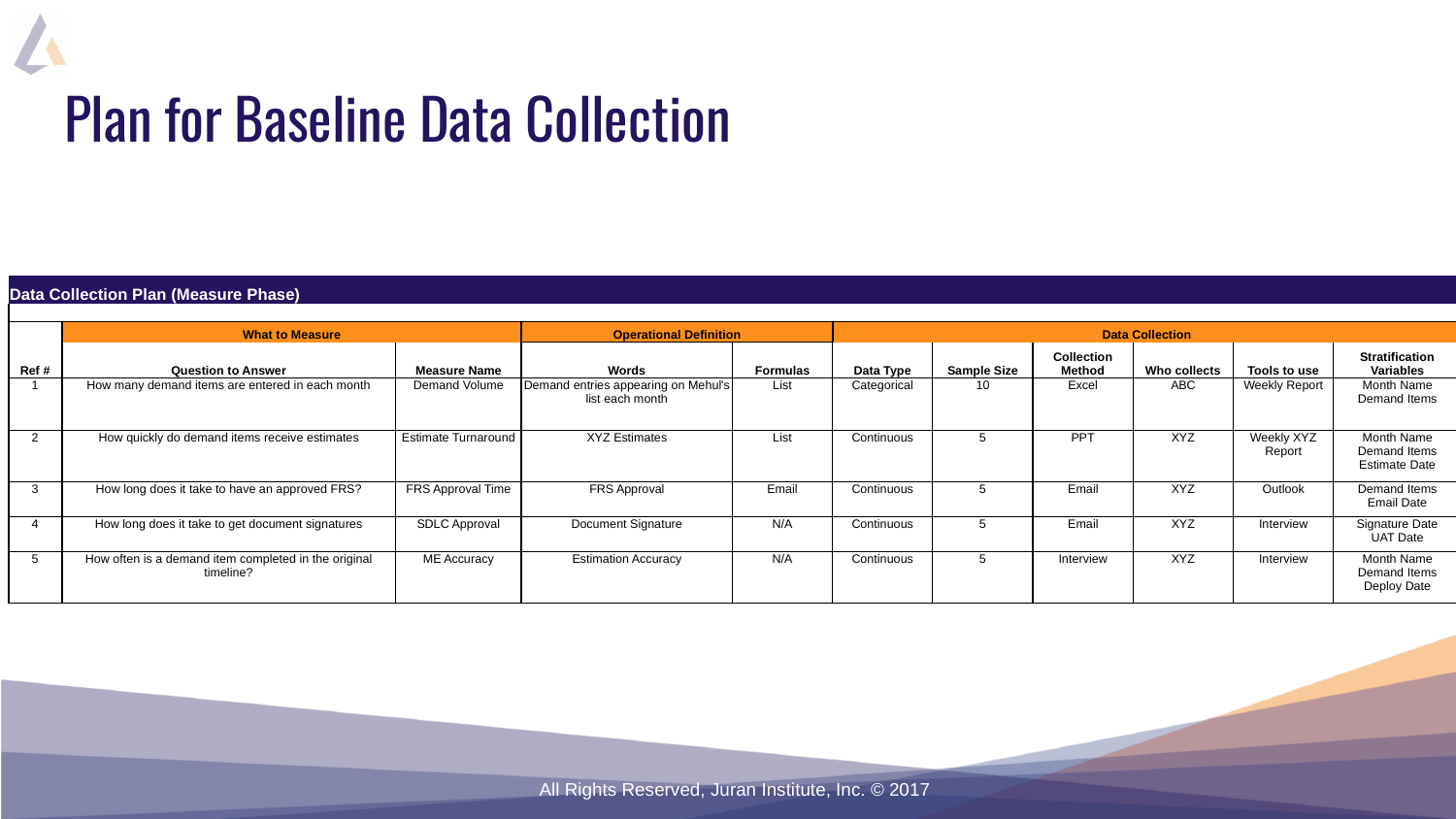

# Plan for Baseline Data Collection
| Data Collection Plan (Measure Phase) |  |  |  |  |  |  |  |  |  |  |
| --- | --- | --- | --- | --- | --- | --- | --- | --- | --- | --- |
|  |  |  |  |  |  |  |  |  |  |  |
|  | What to Measure |  | Operational Definition |  | Data Collection |  |  |  |  |  |
| Ref # | Question to Answer | Measure Name | Words | Formulas | Data Type | Sample Size | Collection Method | Who collects | Tools to use | Stratification Variables |
| 1 | How many demand items are entered in each month | Demand Volume | Demand entries appearing on Mehul's list each month | List | Categorical | 10 | Excel | ABC | Weekly Report | Month Name Demand Items |
| 2 | How quickly do demand items receive estimates | Estimate Turnaround | XYZ Estimates | List | Continuous | 5 | PPT | XYZ | Weekly XYZ Report | Month Name Demand Items Estimate Date |
| 3 | How long does it take to have an approved FRS? | FRS Approval Time | FRS Approval | Email | Continuous | 5 | Email | XYZ | Outlook | Demand Items Email Date |
| 4 | How long does it take to get document signatures | SDLC Approval | Document Signature | N/A | Continuous | 5 | Email | XYZ | Interview | Signature Date UAT Date |
| 5 | How often is a demand item completed in the original timeline? | ME Accuracy | Estimation Accuracy | N/A | Continuous | 5 | Interview | XYZ | Interview | Month Name Demand Items Deploy Date |